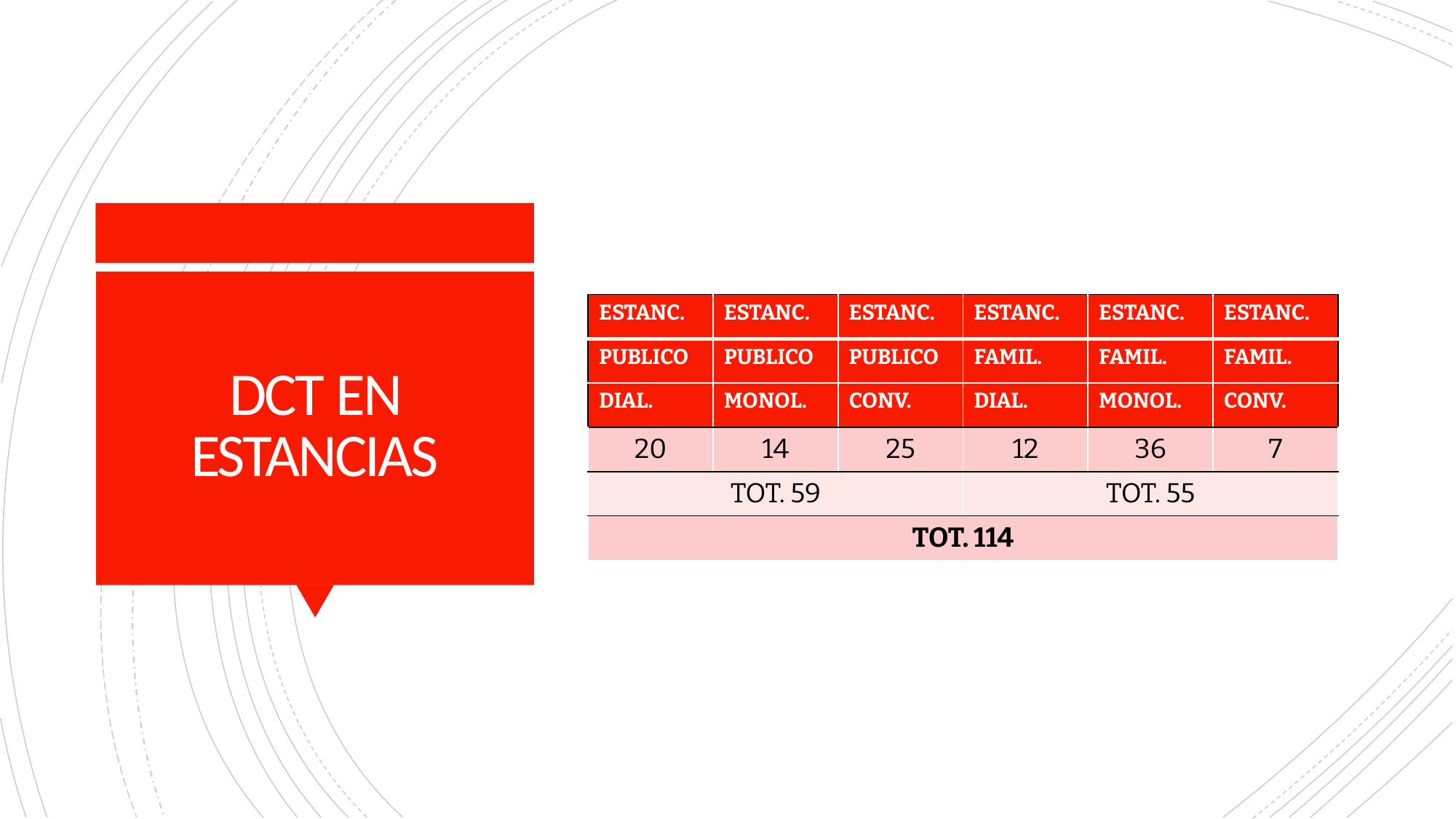

# DCT EN ESTANCIAS
| ESTANC. | ESTANC. | ESTANC. | ESTANC. | ESTANC. | ESTANC. |
| --- | --- | --- | --- | --- | --- |
| PUBLICO | PUBLICO | PUBLICO | FAMIL. | FAMIL. | FAMIL. |
| DIAL. | MONOL. | CONV. | DIAL. | MONOL. | CONV. |
| 20 | 14 | 25 | 12 | 36 | 7 |
| TOT. 59 |  |  | TOT. 55 |  |  |
| TOT. 114 |  |  |  |  |  |